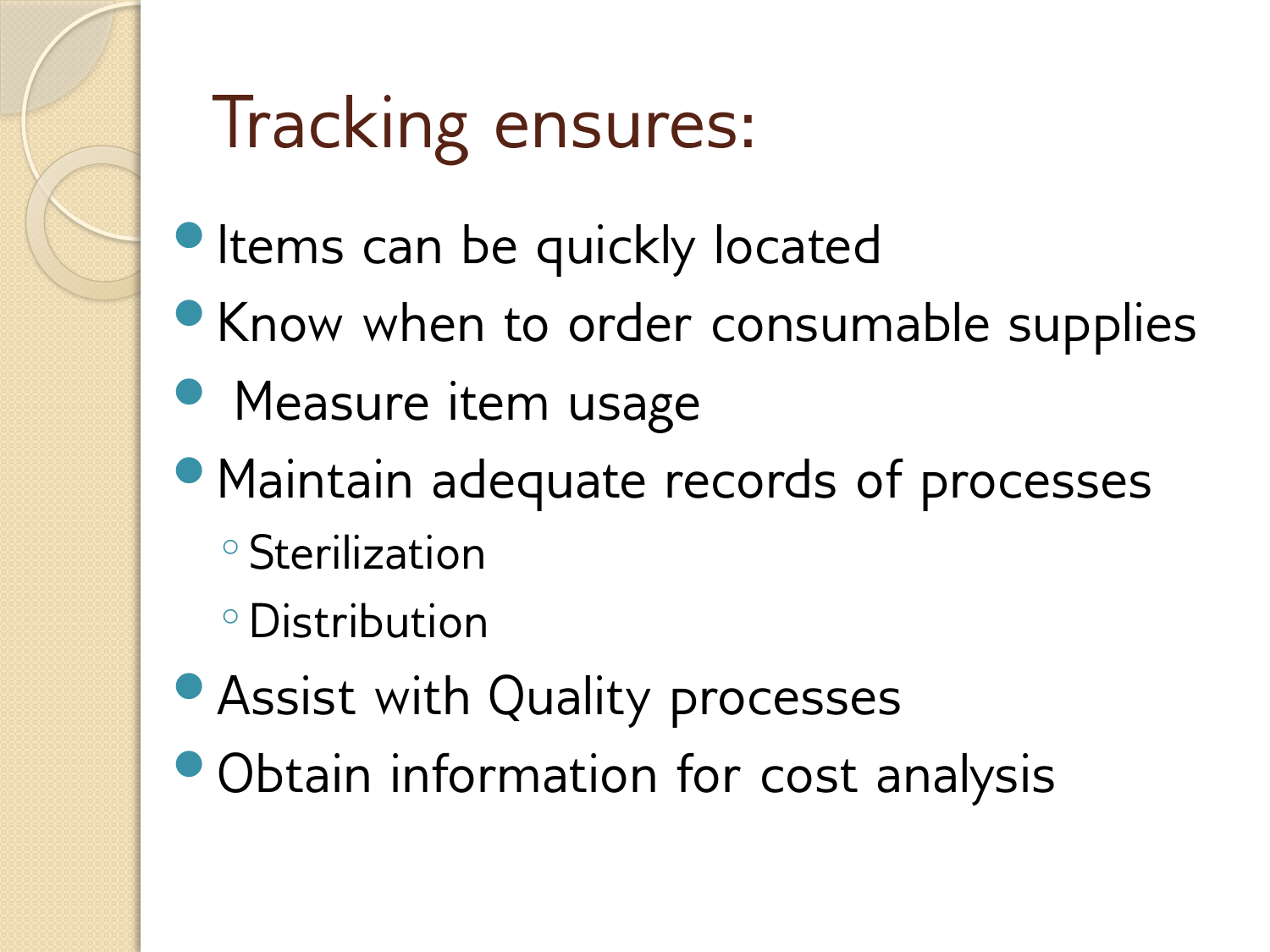

# Tracking ensures:
Items can be quickly located
Know when to order consumable supplies
 Measure item usage
Maintain adequate records of processes
Sterilization
Distribution
Assist with Quality processes
Obtain information for cost analysis